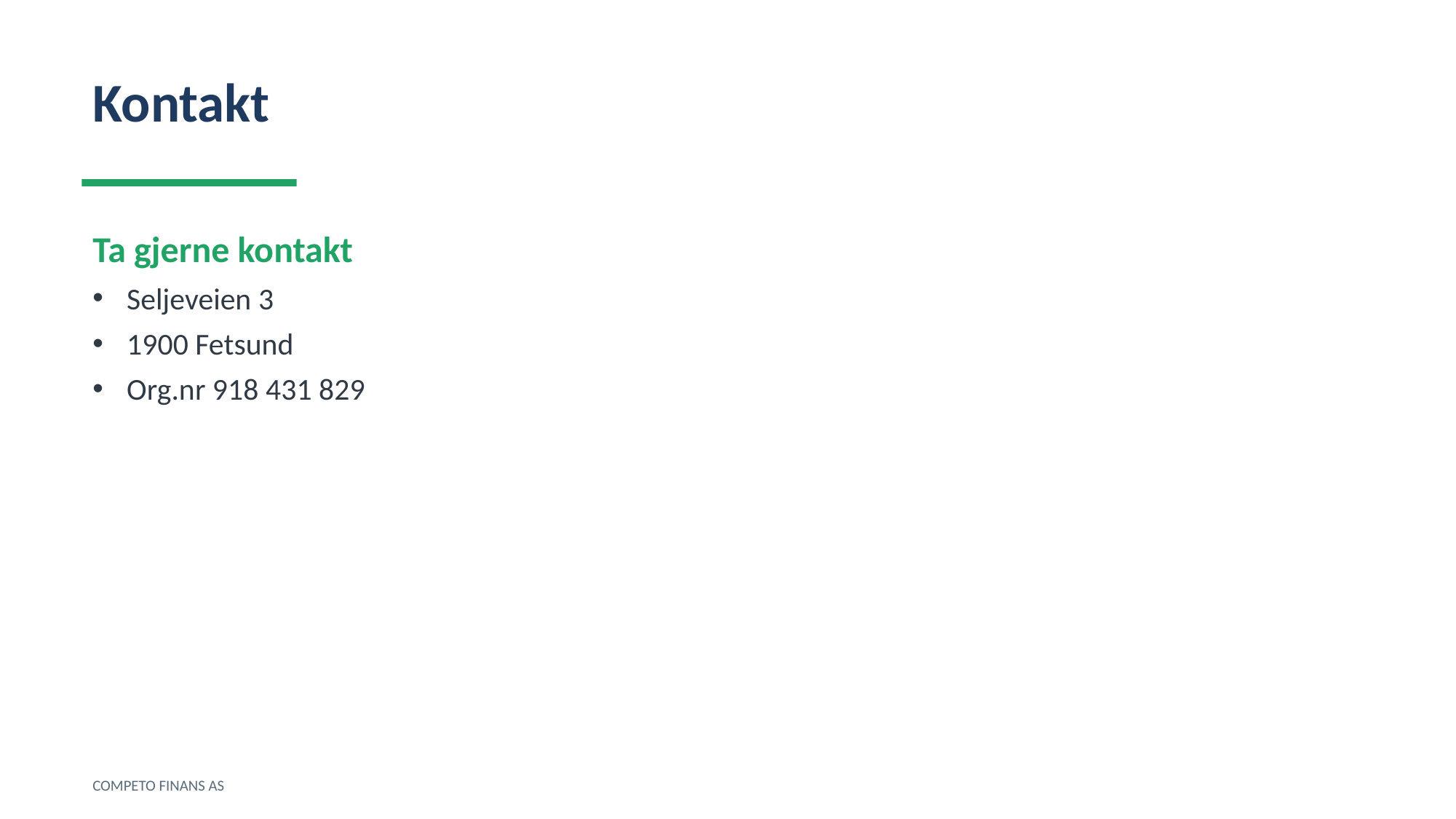

Kontakt

Ta gjerne kontakt
Seljeveien 3
1900 Fetsund
Org.nr 918 431 829
COMPETO FINANS AS